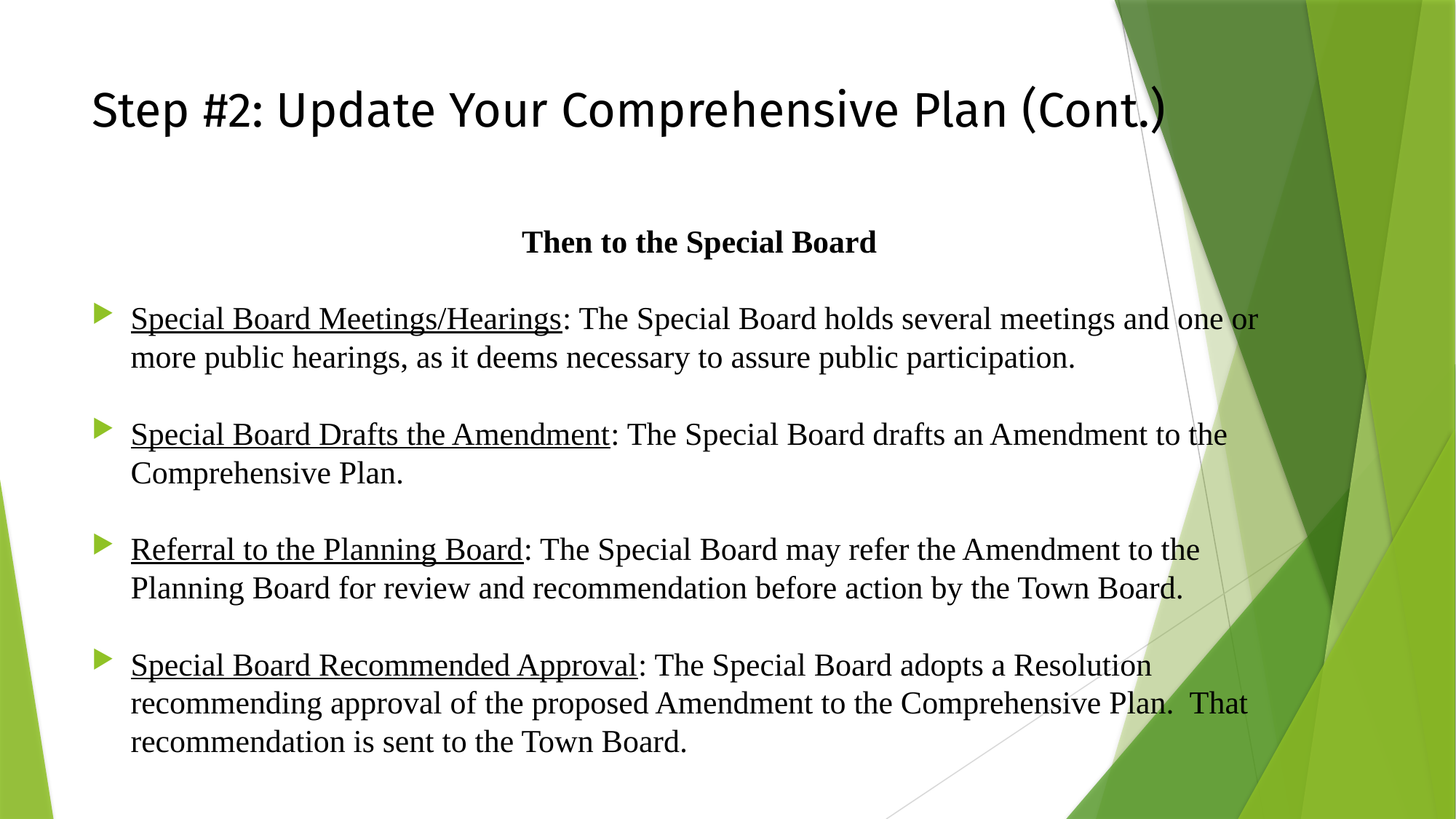

# Step #2: Update Your Comprehensive Plan (Cont.)

Then to the Special Board

Special Board Meetings/Hearings: The Special Board holds several meetings and one or more public hearings, as it deems necessary to assure public participation.

Special Board Drafts the Amendment: The Special Board drafts an Amendment to the Comprehensive Plan.

Referral to the Planning Board: The Special Board may refer the Amendment to the Planning Board for review and recommendation before action by the Town Board.

Special Board Recommended Approval: The Special Board adopts a Resolution recommending approval of the proposed Amendment to the Comprehensive Plan.  That recommendation is sent to the Town Board.